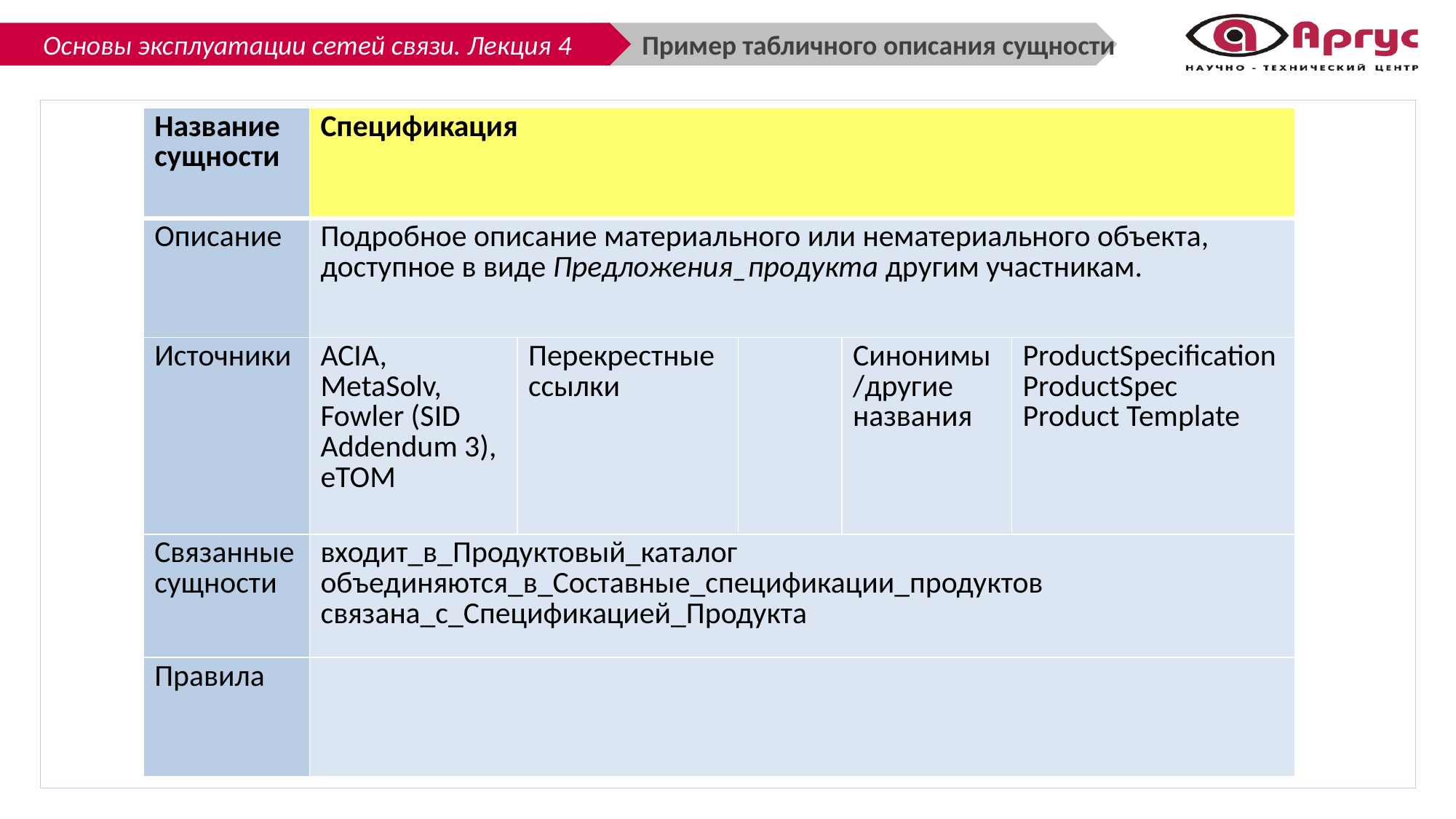

Пример табличного описания сущности
| Название сущности | Спецификация |  |  |  |  |
| --- | --- | --- | --- | --- | --- |
| Описание | Подробное описание материального или нематериального объекта, доступное в виде Предложения\_продукта другим участникам. |  |  |  |  |
| Источники | ACIA, MetaSolv, Fowler (SID Addendum 3), eTOM | Перекрестные ссылки |  | Синонимы/другие названия | ProductSpecification ProductSpec Product Template |
| Связанные сущности | входит\_в\_Продуктовый\_каталог объединяются\_в\_Составные\_спецификации\_продуктов связана\_с\_Спецификацией\_Продукта |  |  |  |  |
| Правила |  |  |  |  |  |